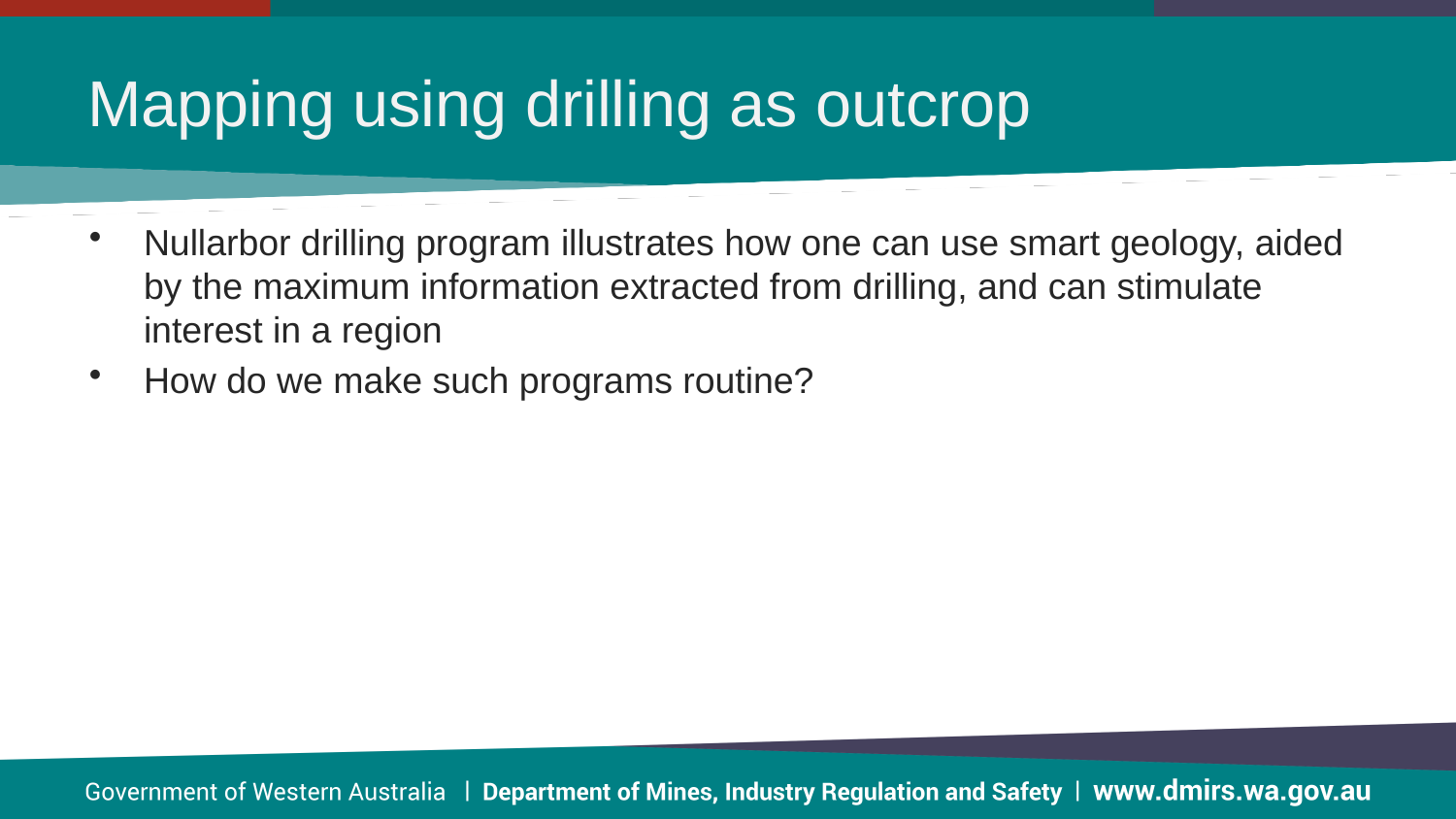

# Mapping using drilling as outcrop
Nullarbor drilling program illustrates how one can use smart geology, aided by the maximum information extracted from drilling, and can stimulate interest in a region
How do we make such programs routine?